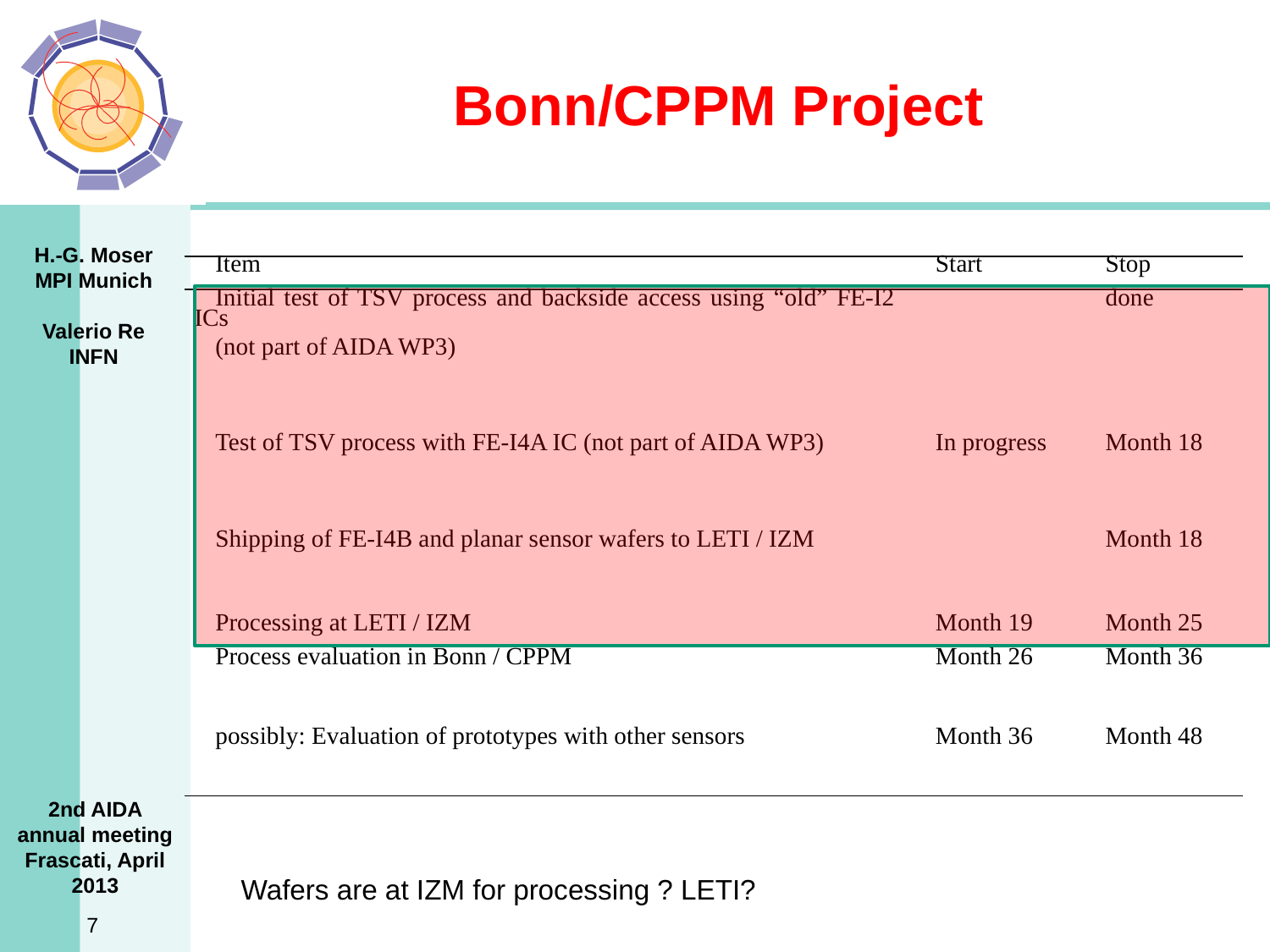

# Bonn/CPPM Project
| Item | Start | Stop |
| --- | --- | --- |
| Initial test of TSV process and backside access using “old” FE-I2 ICs (not part of AIDA WP3) |  | done |
| Test of TSV process with FE-I4A IC (not part of AIDA WP3) | In progress | Month 18 |
| Shipping of FE-I4B and planar sensor wafers to LETI / IZM |  | Month 18 |
| Processing at LETI / IZM | Month 19 | Month 25 |
| Process evaluation in Bonn / CPPM | Month 26 | Month 36 |
| possibly: Evaluation of prototypes with other sensors | Month 36 | Month 48 |

2nd AIDA annual meeting
Frascati, April 2013
Wafers are at IZM for processing ? LETI?
7